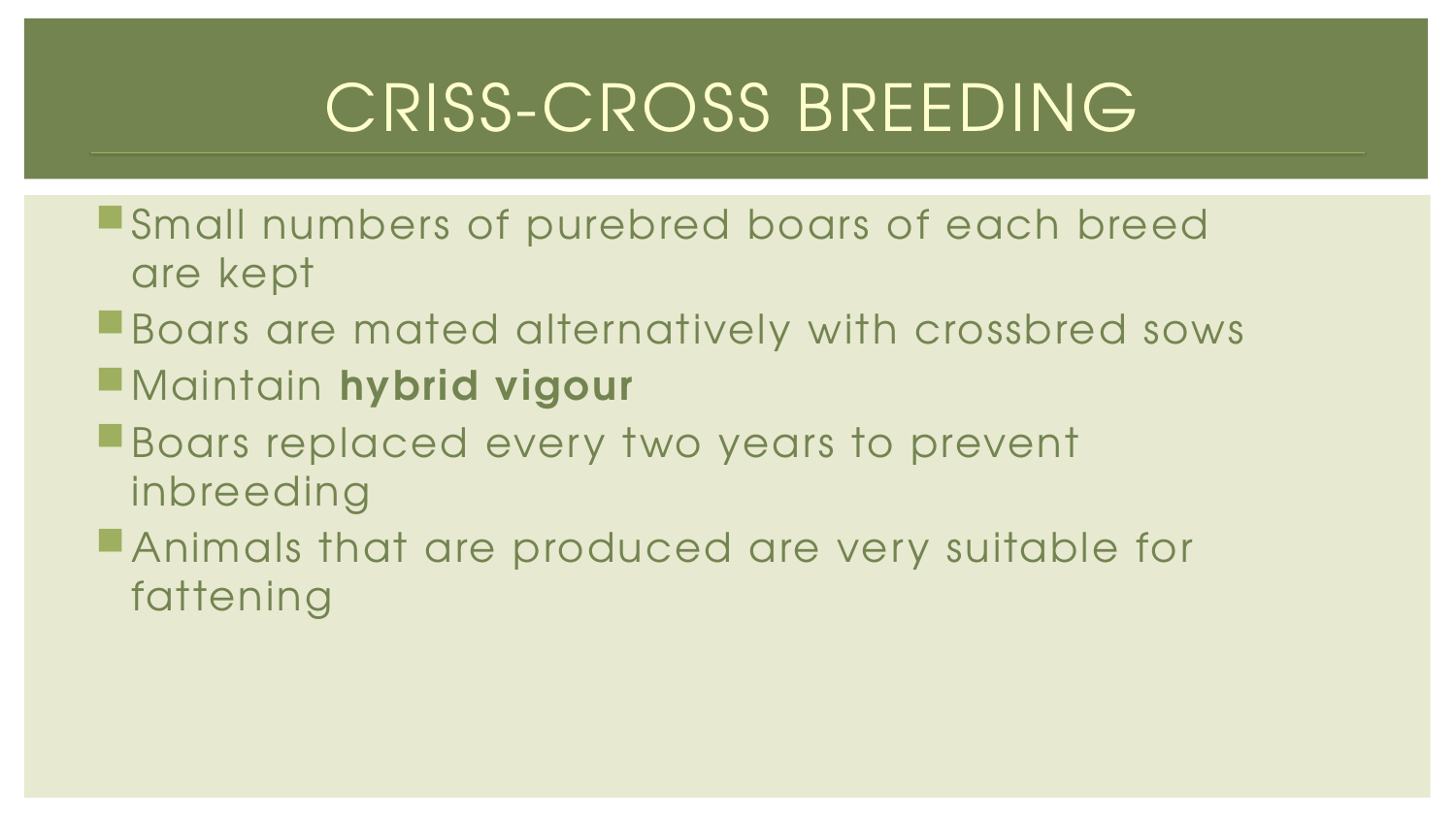

# Criss-Cross breeding
Small numbers of purebred boars of each breed are kept
Boars are mated alternatively with crossbred sows
Maintain hybrid vigour
Boars replaced every two years to prevent  inbreeding
Animals that are produced are very suitable for fattening